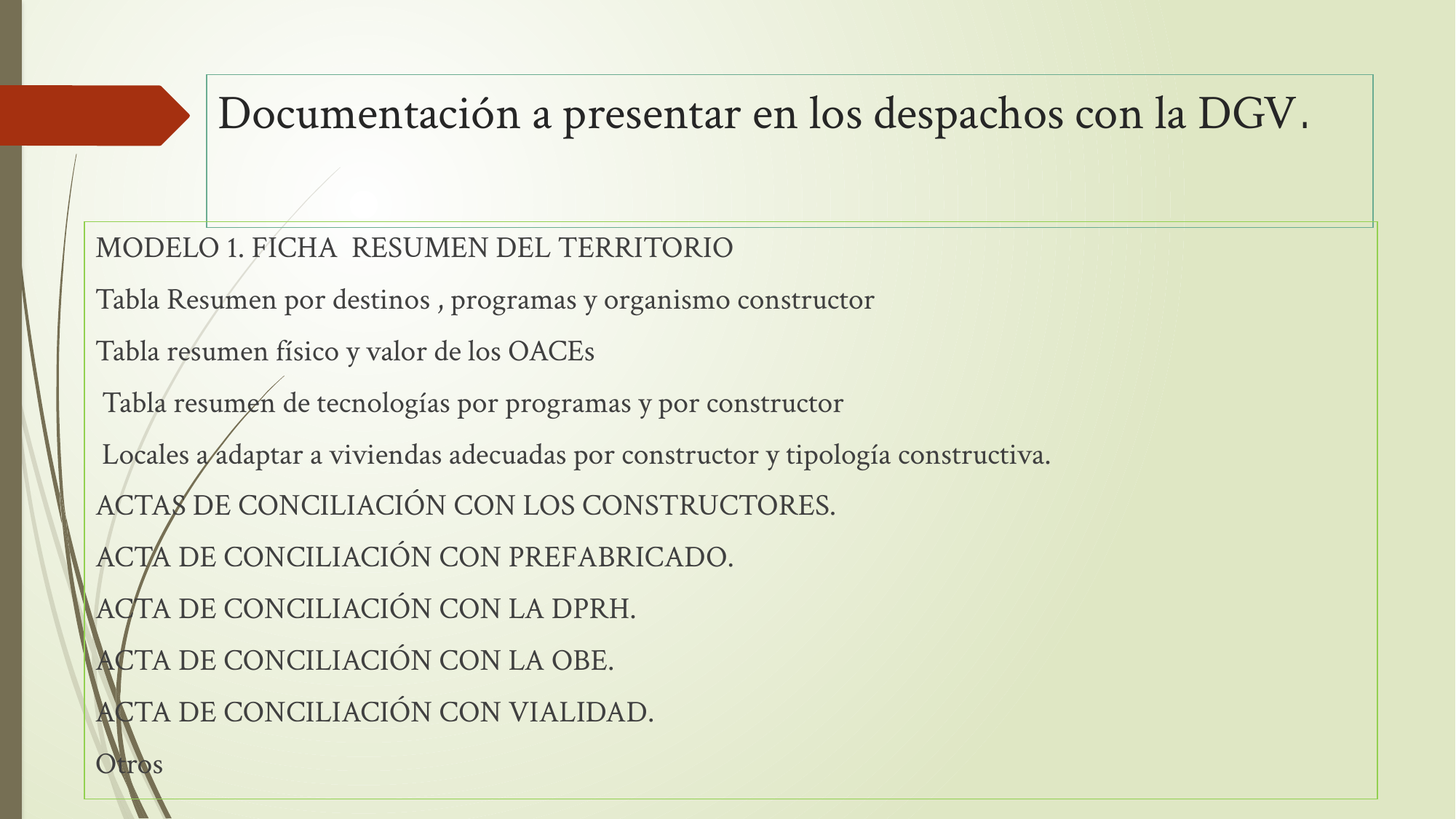

# Documentación a presentar en los despachos con la DGV.
MODELO 1. FICHA  RESUMEN DEL TERRITORIO
Tabla Resumen por destinos , programas y organismo constructor
Tabla resumen físico y valor de los OACEs
 Tabla resumen de tecnologías por programas y por constructor
 Locales a adaptar a viviendas adecuadas por constructor y tipología constructiva.
ACTAS DE CONCILIACIÓN CON LOS CONSTRUCTORES.
ACTA DE CONCILIACIÓN CON PREFABRICADO.
ACTA DE CONCILIACIÓN CON LA DPRH.
ACTA DE CONCILIACIÓN CON LA OBE.
ACTA DE CONCILIACIÓN CON VIALIDAD.
Otros